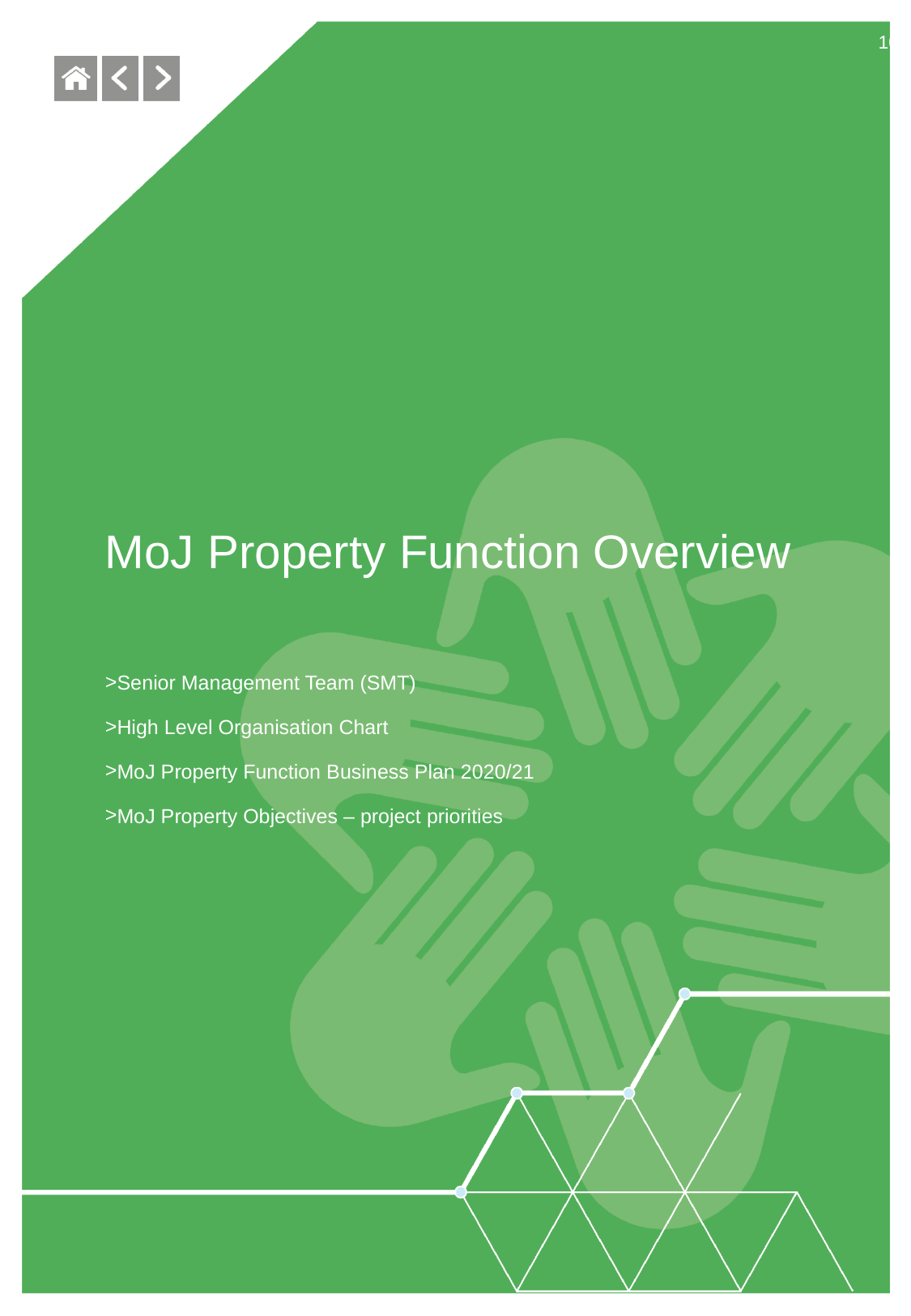

10
# MoJ Property Function Overview
Senior Management Team (SMT)
High Level Organisation Chart
MoJ Property Function Business Plan 2020/21
MoJ Property Objectives – project priorities